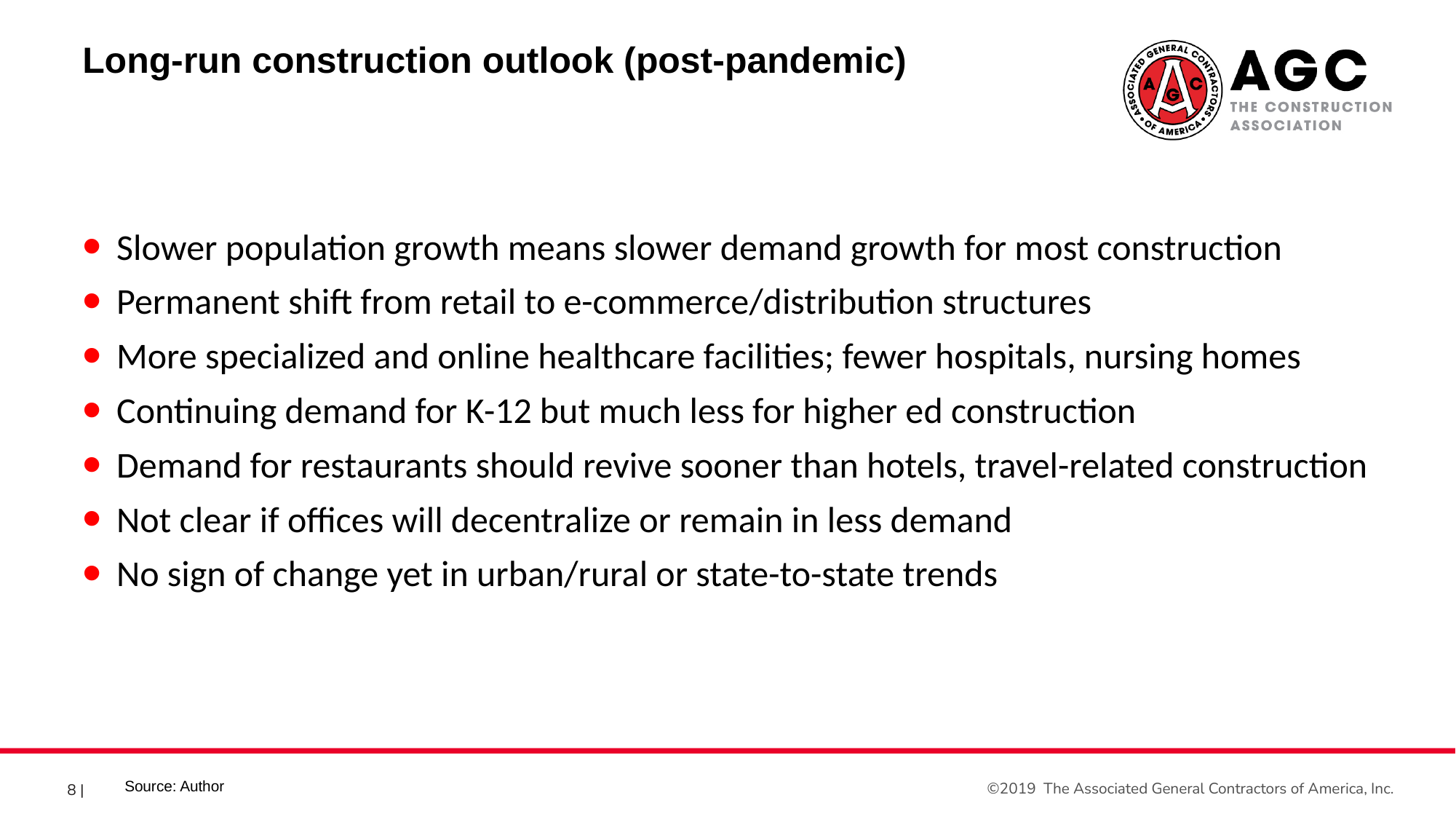

Long-run construction outlook (post-pandemic)
Slower population growth means slower demand growth for most construction
Permanent shift from retail to e-commerce/distribution structures
More specialized and online healthcare facilities; fewer hospitals, nursing homes
Continuing demand for K-12 but much less for higher ed construction
Demand for restaurants should revive sooner than hotels, travel-related construction
Not clear if offices will decentralize or remain in less demand
No sign of change yet in urban/rural or state-to-state trends

Source: Author